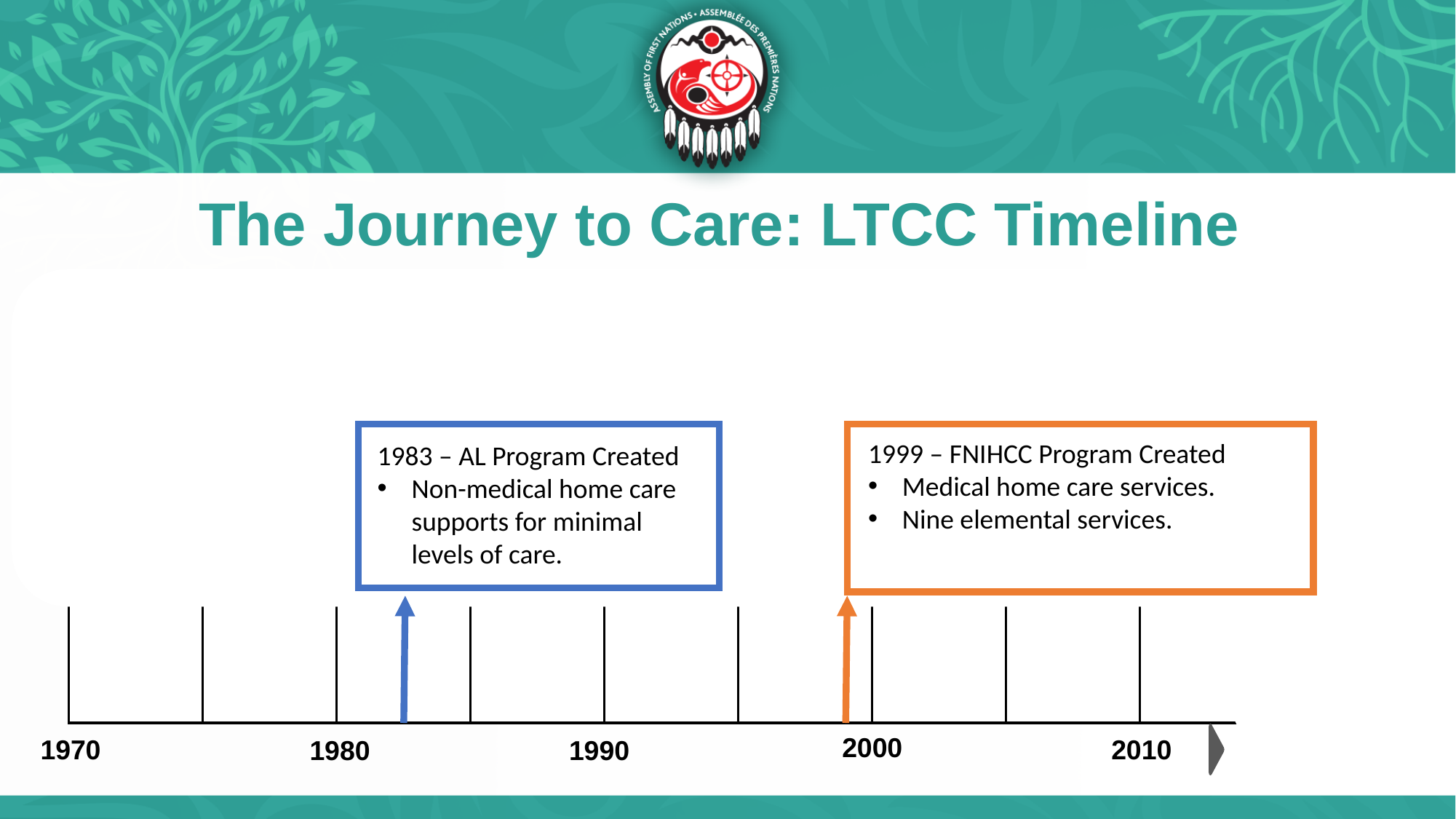

# The Journey to Care: LTCC Timeline

Resolution 21/2022 – Co-development

1999 – FNIHCC Program Created
Medical home care services.
Nine elemental services.
1983 – AL Program Created
Non-medical home care supports for minimal levels of care.
Collaborative meetings with ISC and AFN
Implementation of new continuum
2000
1970
2010
1990
1980